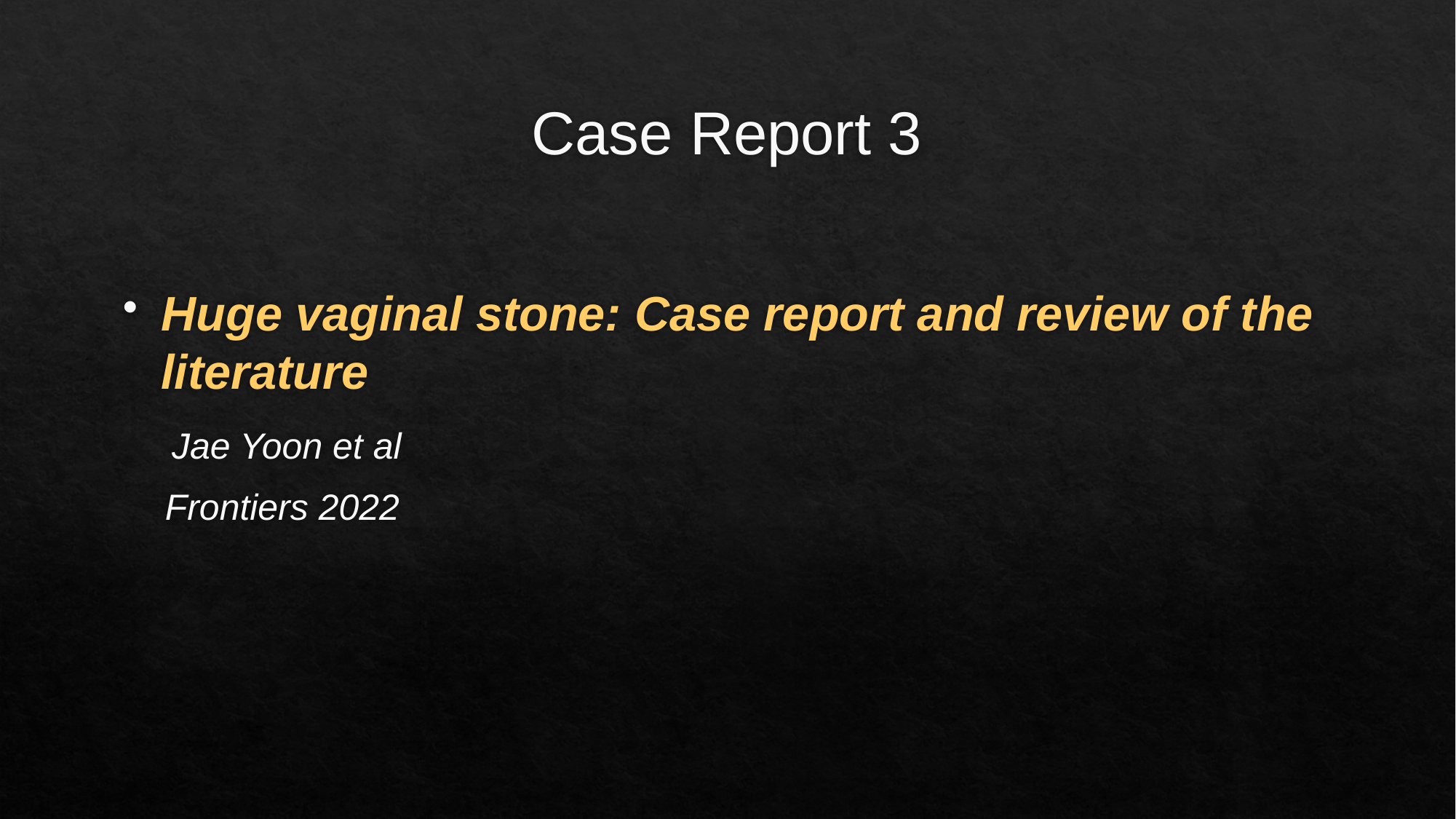

# Case Report 3

Huge vaginal stone: Case report and review of the literature
    Jae Yoon et al
    Frontiers 2022